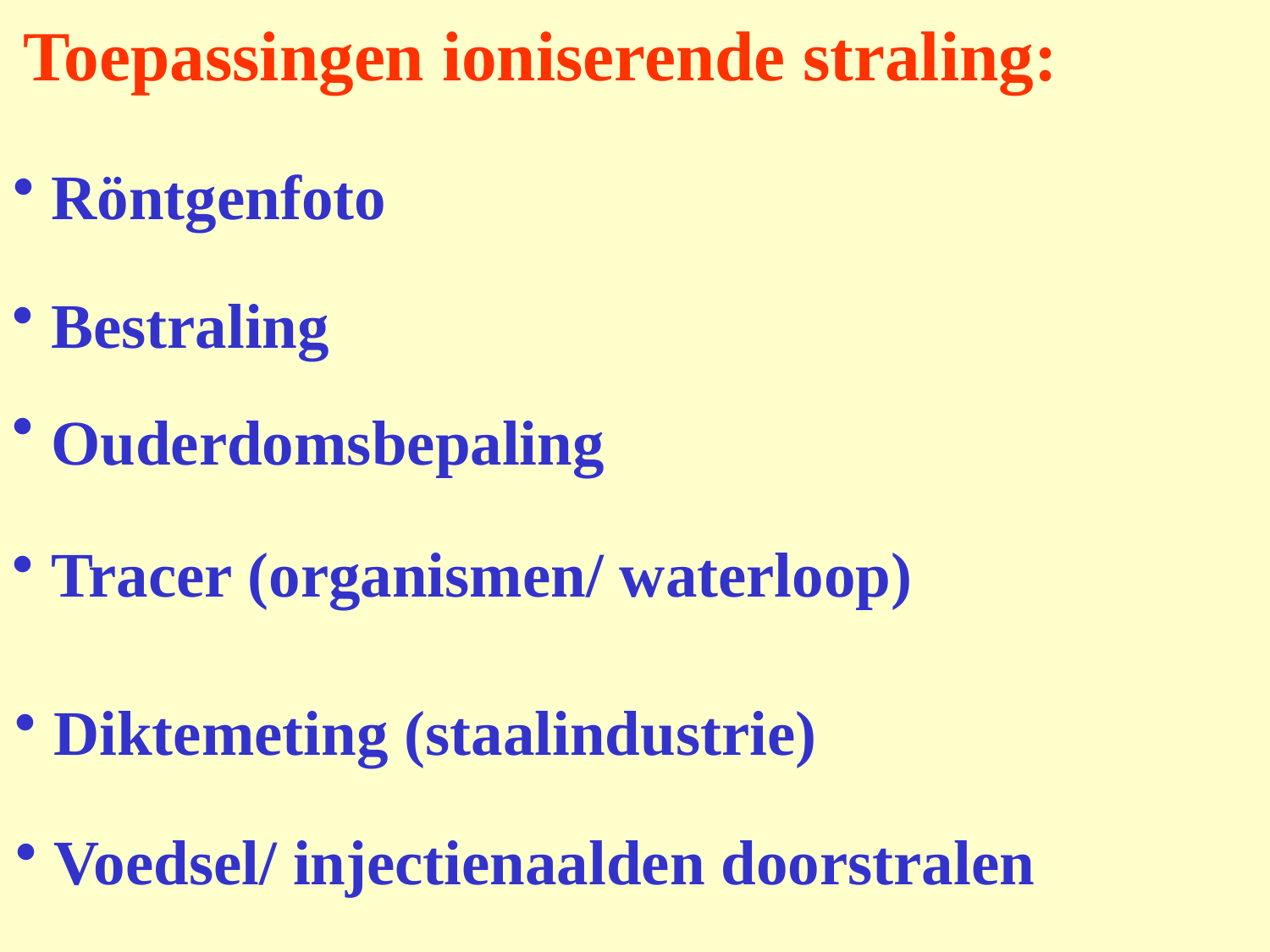

# Toepassingen ioniserende straling:
 Röntgenfoto
 Bestraling
 Ouderdomsbepaling
 Tracer (organismen/ waterloop)
 Diktemeting (staalindustrie)
 Voedsel/ injectienaalden doorstralen